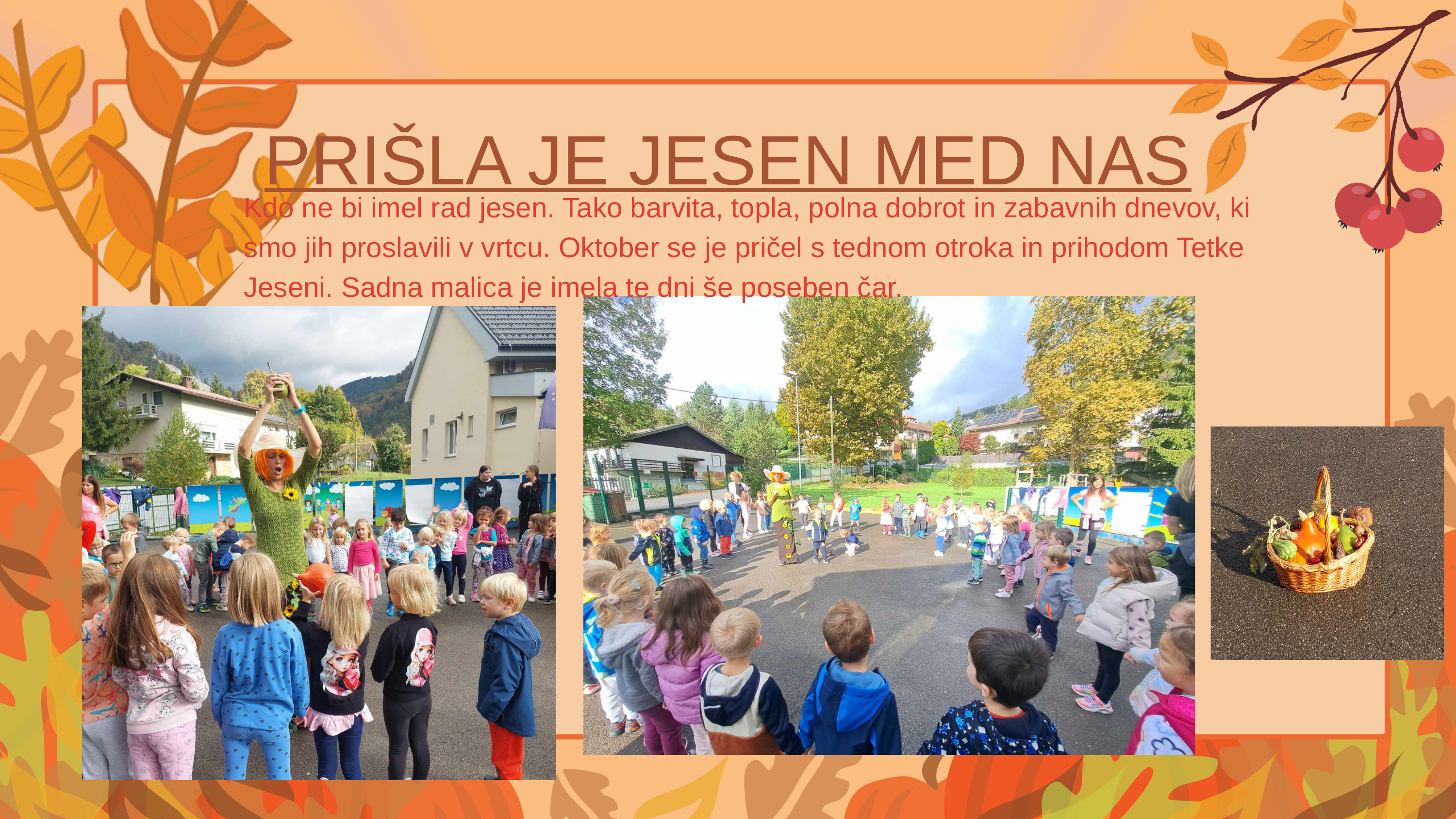

PRIŠLA JE JESEN MED NAS
Kdo ne bi imel rad jesen. Tako barvita, topla, polna dobrot in zabavnih dnevov, ki smo jih proslavili v vrtcu. Oktober se je pričel s tednom otroka in prihodom Tetke Jeseni. Sadna malica je imela te dni še poseben čar.